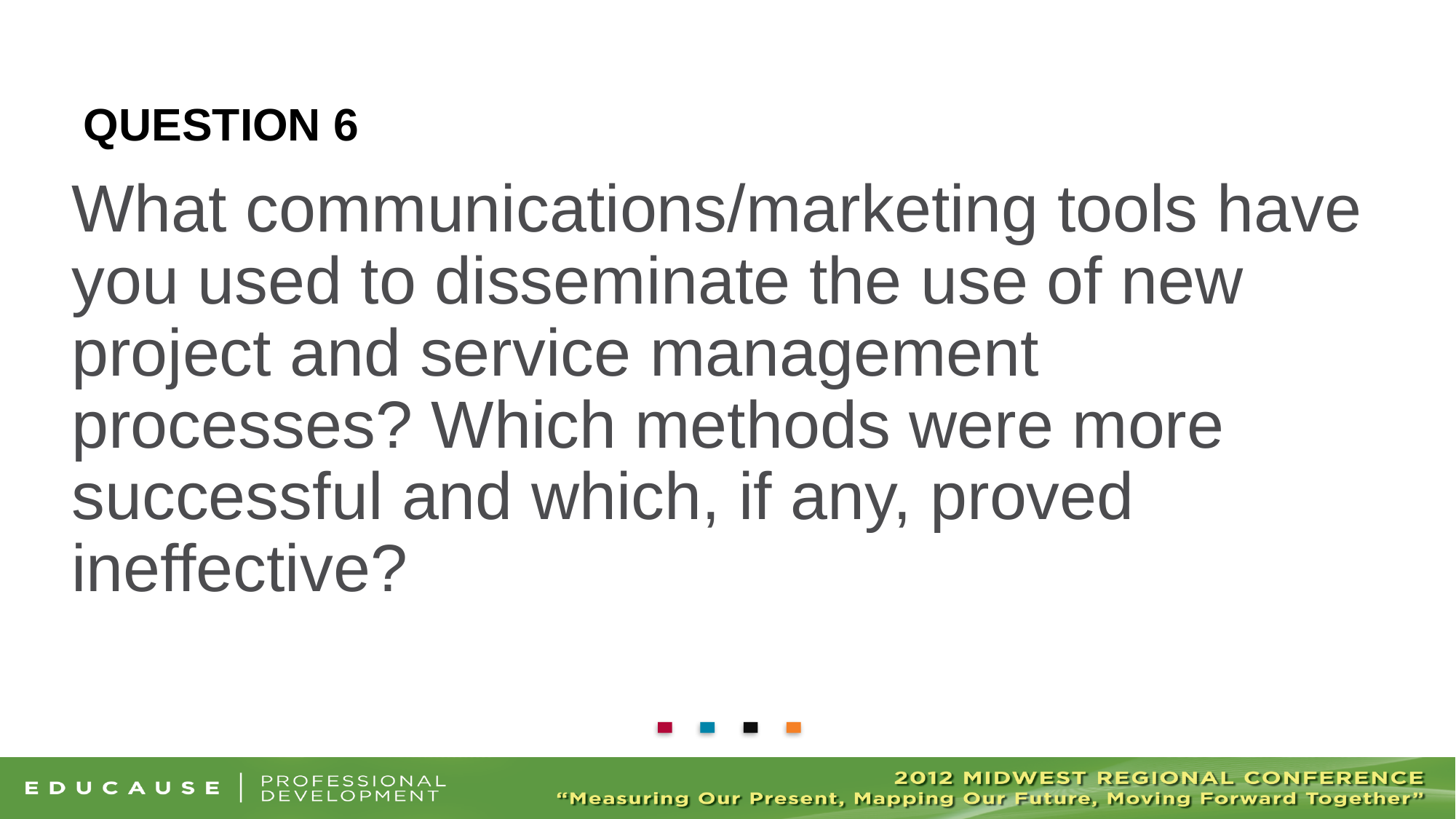

# Question 6
What communications/marketing tools have you used to disseminate the use of new project and service management processes? Which methods were more successful and which, if any, proved ineffective?